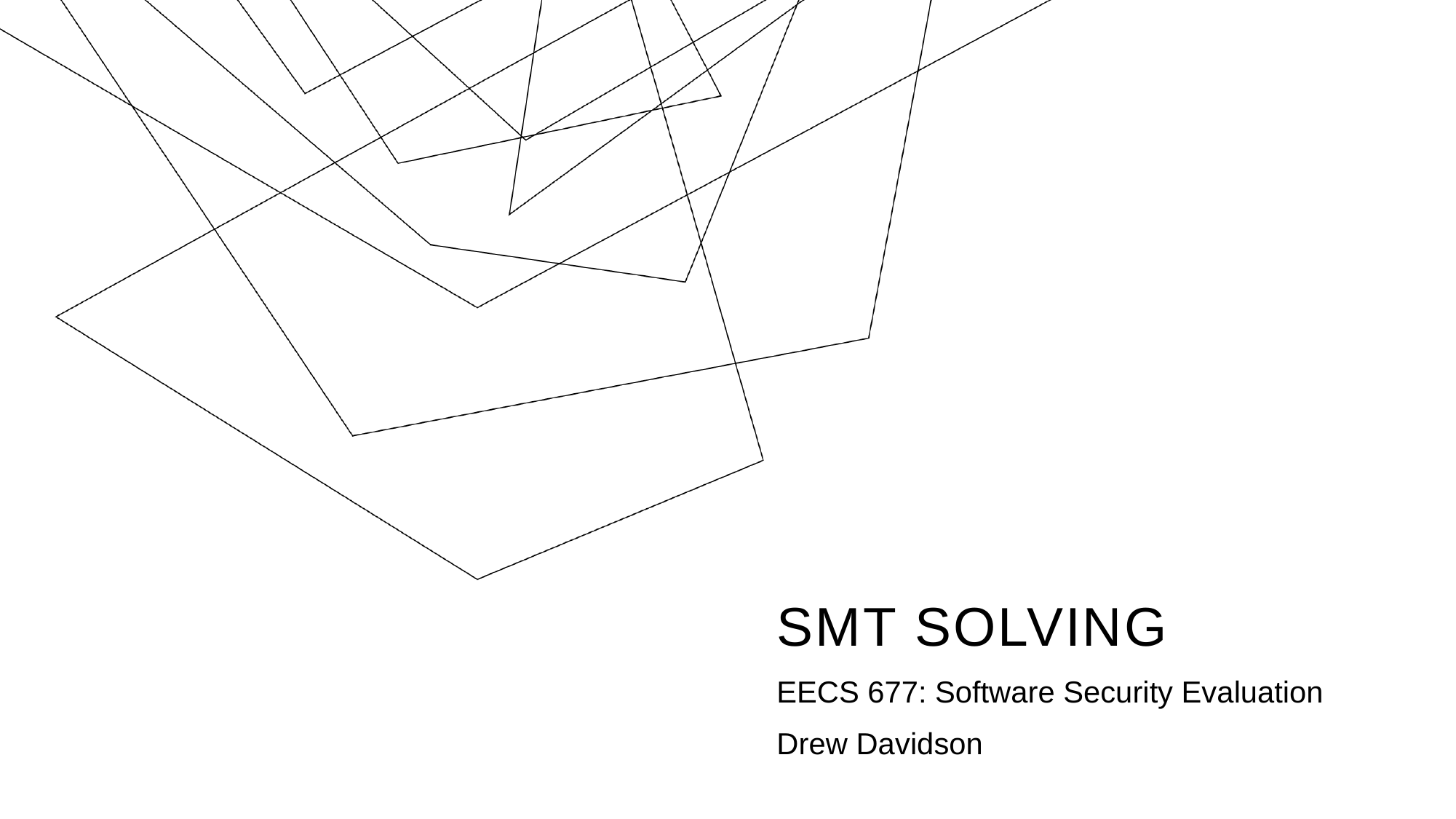

# SMT solving
EECS 677: Software Security Evaluation
Drew Davidson